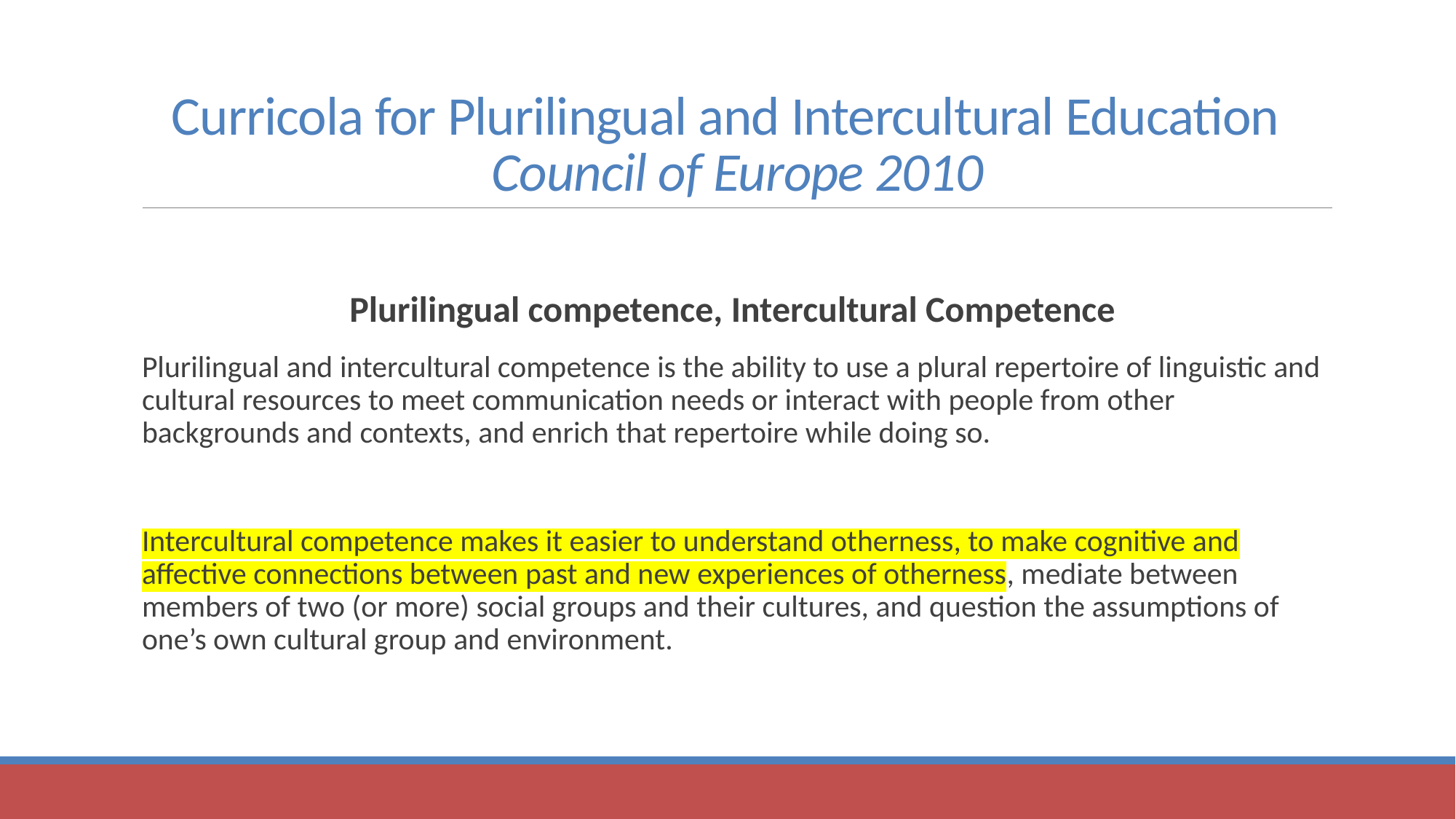

# Curricola for Plurilingual and Intercultural Education Council of Europe 2010

Plurilingual competence, Intercultural Competence
Plurilingual and intercultural competence is the ability to use a plural repertoire of linguistic and cultural resources to meet communication needs or interact with people from other backgrounds and contexts, and enrich that repertoire while doing so.

Intercultural competence makes it easier to understand otherness, to make cognitive and affective connections between past and new experiences of otherness, mediate between members of two (or more) social groups and their cultures, and question the assumptions of one’s own cultural group and environment.